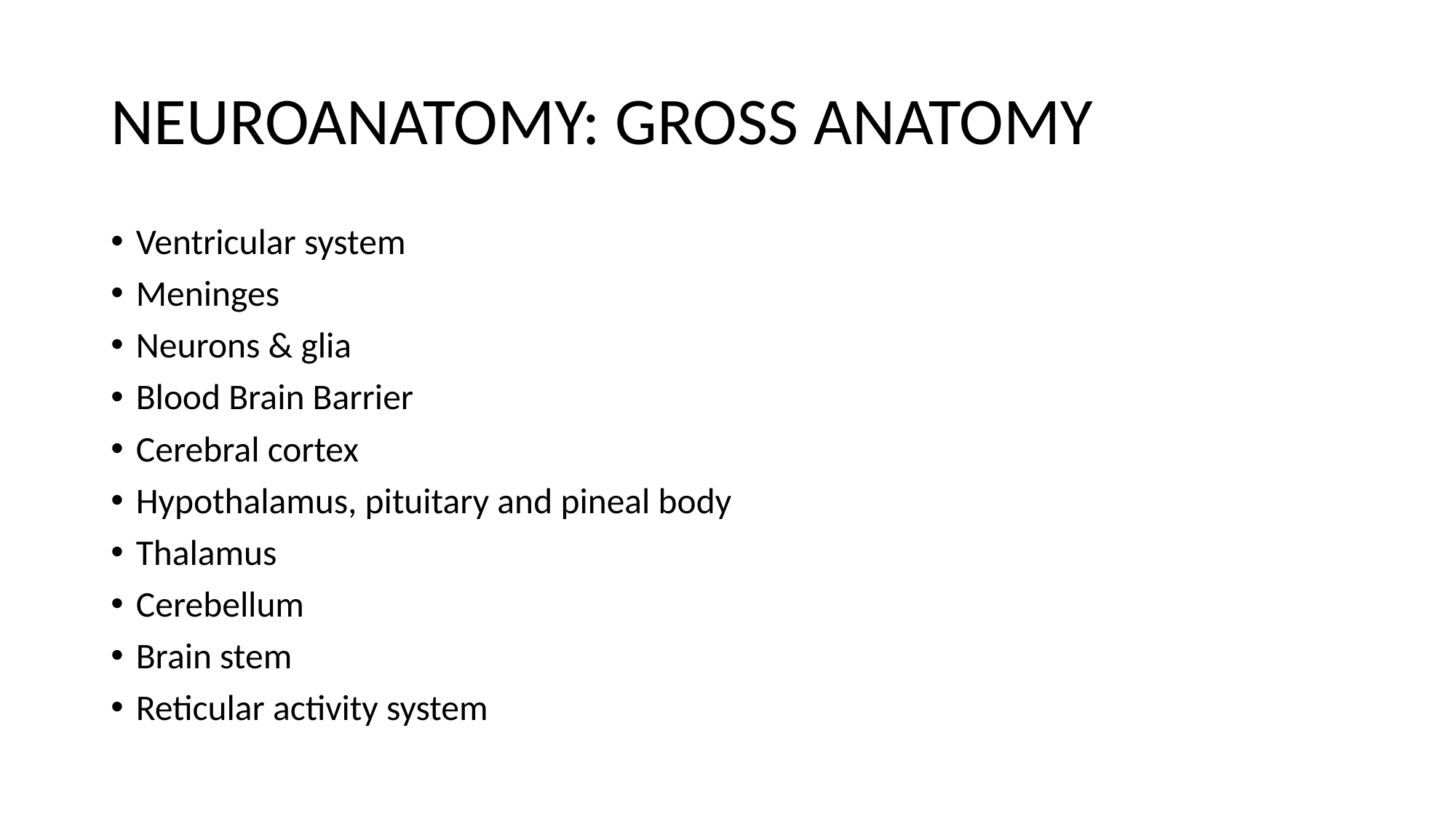

# NEUROANATOMY: GROSS ANATOMY
Ventricular system
Meninges
Neurons & glia
Blood Brain Barrier
Cerebral cortex
Hypothalamus, pituitary and pineal body
Thalamus
Cerebellum
Brain stem
Reticular activity system